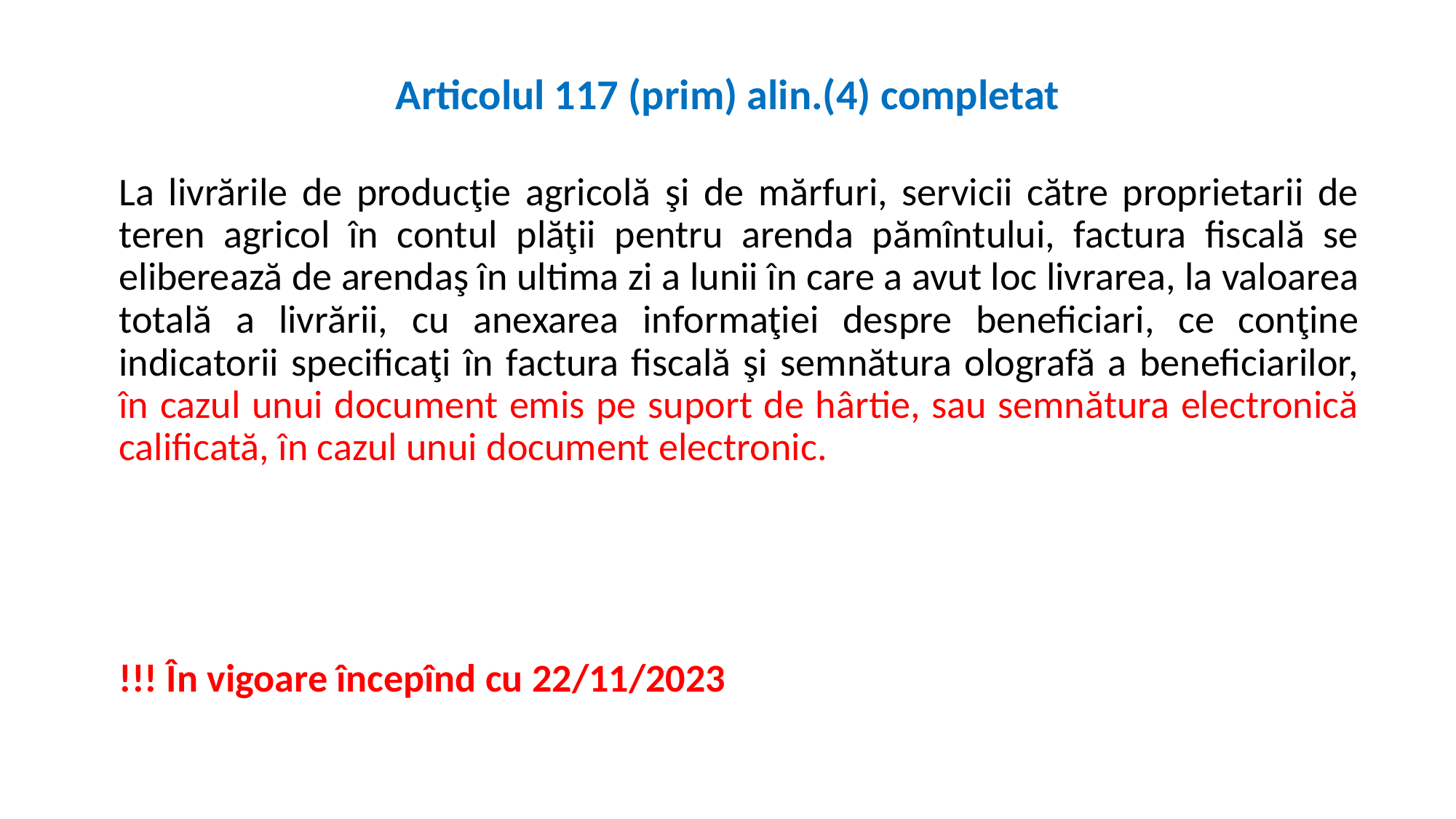

# Articolul 117 (prim) alin.(4) completat
La livrările de producţie agricolă şi de mărfuri, servicii către proprietarii de teren agricol în contul plăţii pentru arenda pămîntului, factura fiscală se eliberează de arendaş în ultima zi a lunii în care a avut loc livrarea, la valoarea totală a livrării, cu anexarea informaţiei despre beneficiari, ce conţine indicatorii specificaţi în factura fiscală şi semnătura olografă a beneficiarilor, în cazul unui document emis pe suport de hârtie, sau semnătura electronică calificată, în cazul unui document electronic.

!!! În vigoare începînd cu 22/11/2023